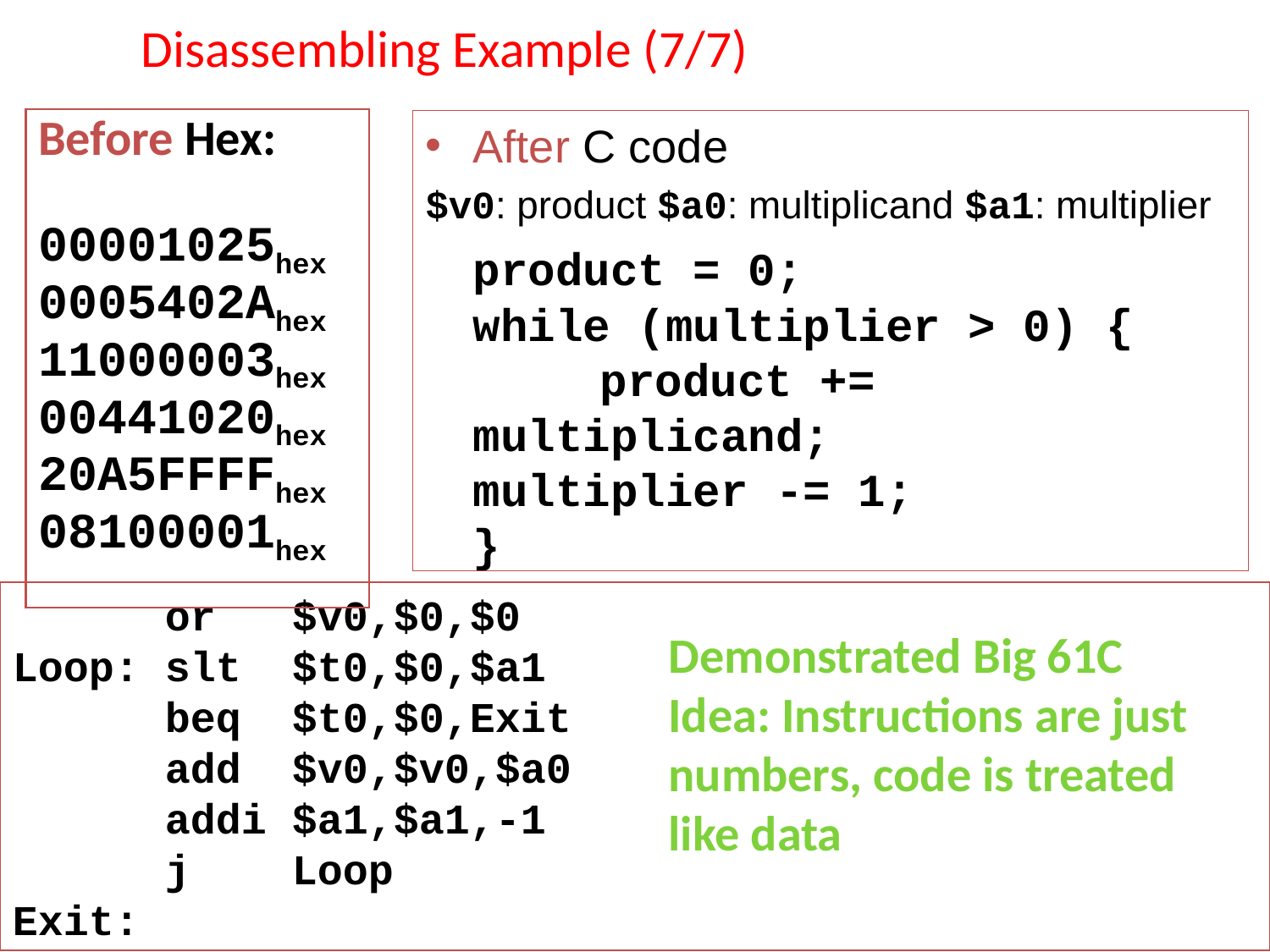

Disassembling Example (7/7)
Before Hex:
00001025hex
0005402Ahex
11000003hex
00441020hex
20A5FFFFhex
08100001hex

After C code
$v0: product $a0: multiplicand $a1: multiplier
	product = 0;
while (multiplier > 0) {
	product += multiplicand; 	multiplier -= 1;
}
      or   $v0,$0,$0
Loop: slt  $t0,$0,$a1
      beq  $t0,$0,Exit
      add  $v0,$v0,$a0
      addi $a1,$a1,-1
      j    Loop
Exit:
Demonstrated Big 61C Idea: Instructions are just numbers, code is treated like data